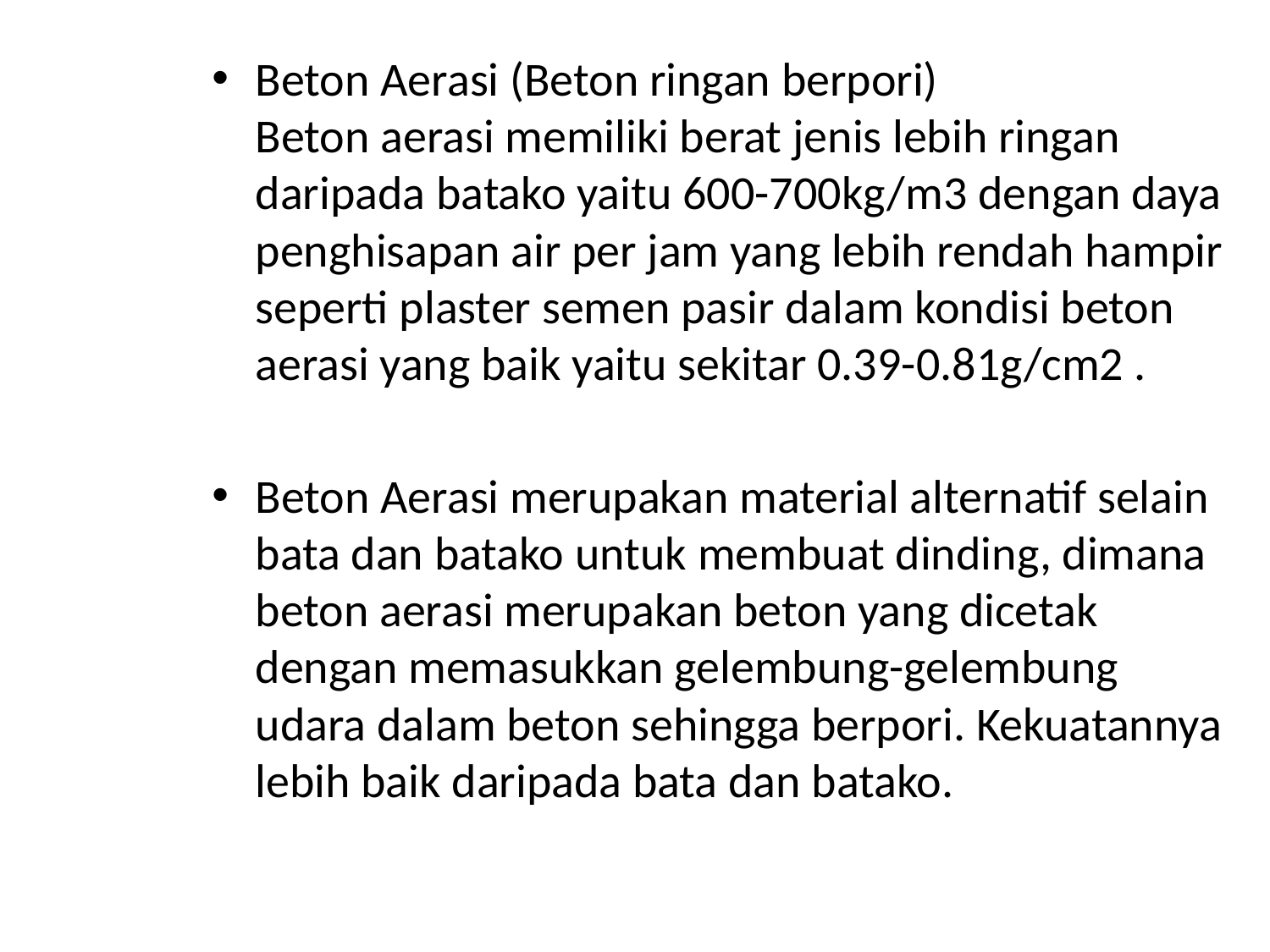

Beton Aerasi (Beton ringan berpori)
Beton aerasi memiliki berat jenis lebih ringan daripada batako yaitu 600-700kg/m3 dengan daya penghisapan air per jam yang lebih rendah hampir seperti plaster semen pasir dalam kondisi beton aerasi yang baik yaitu sekitar 0.39-0.81g/cm2 .

Beton Aerasi merupakan material alternatif selain bata dan batako untuk membuat dinding, dimana beton aerasi merupakan beton yang dicetak dengan memasukkan gelembung-gelembung udara dalam beton sehingga berpori. Kekuatannya lebih baik daripada bata dan batako.